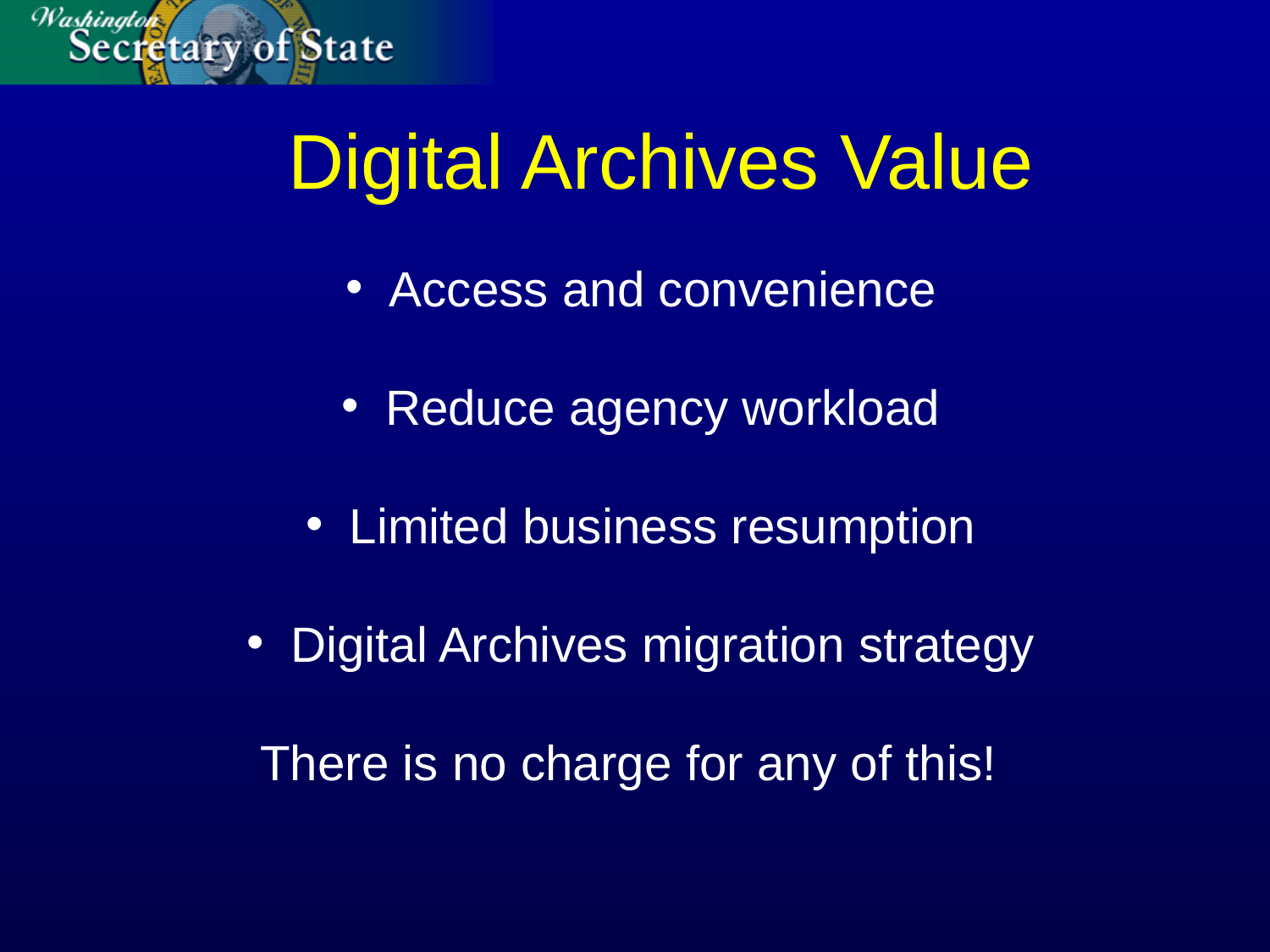

Digital Archives Value
 Access and convenience

 Reduce agency workload

 Limited business resumption

 Digital Archives migration strategy

There is no charge for any of this!